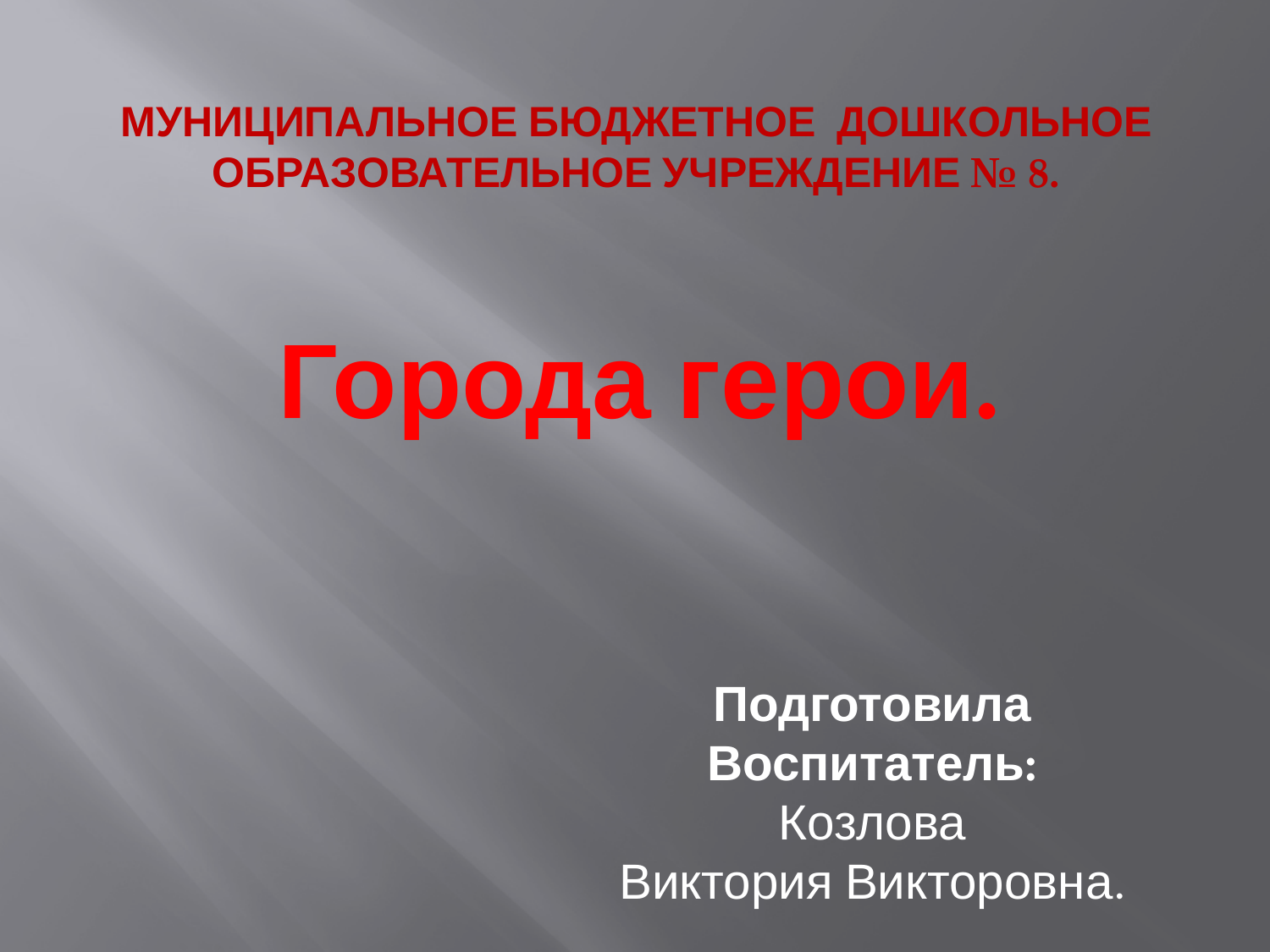

# Муниципальное Бюджетное  Дошкольное образовательное учреждение № 8.
Города герои.
Подготовила Воспитатель:
 Козлова
Виктория Викторовна.